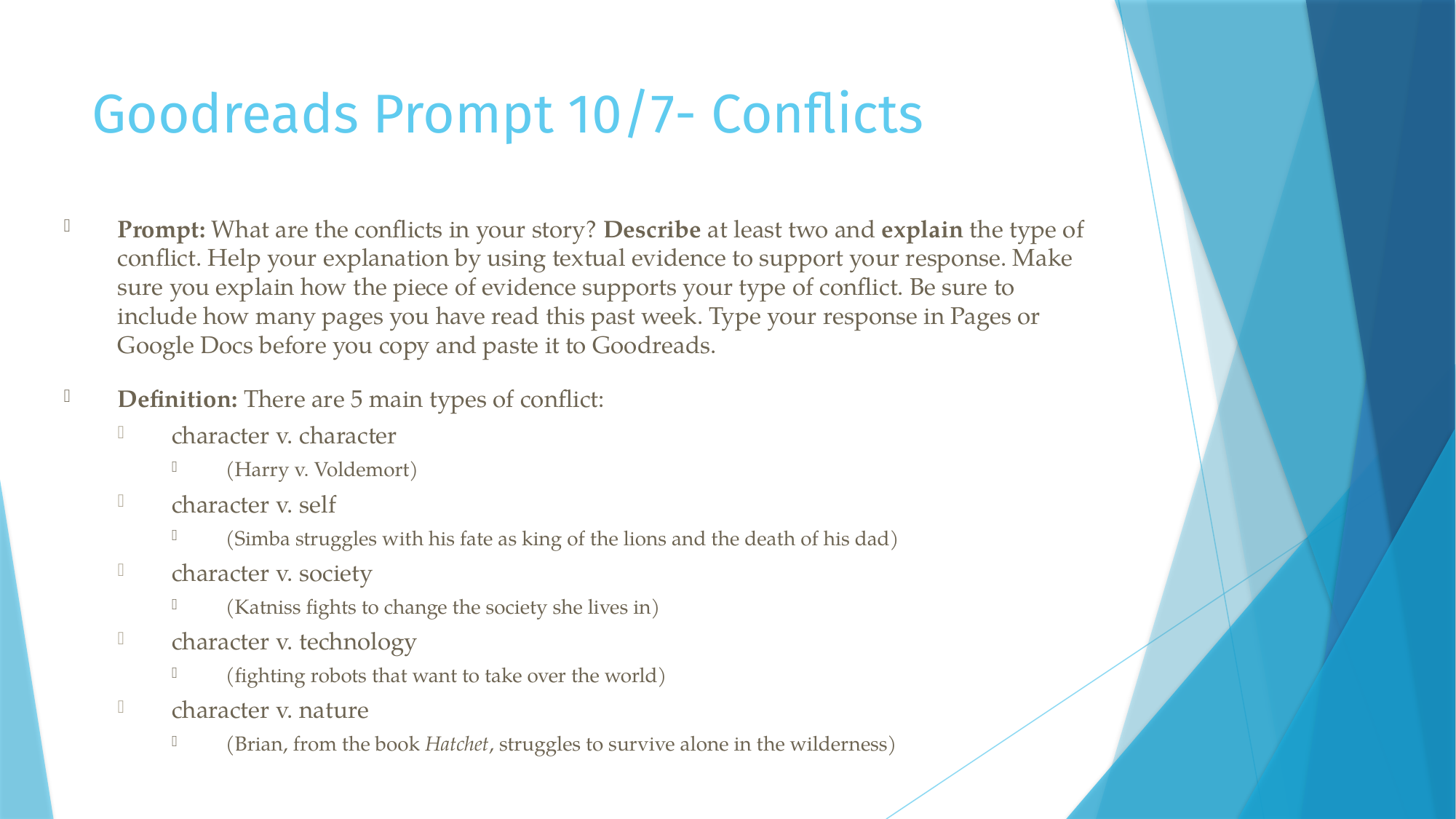

# Goodreads Prompt 10/7- Conflicts
Prompt: What are the conflicts in your story? Describe at least two and explain the type of conflict. Help your explanation by using textual evidence to support your response. Make sure you explain how the piece of evidence supports your type of conflict. Be sure to include how many pages you have read this past week. Type your response in Pages or Google Docs before you copy and paste it to Goodreads.
Definition: There are 5 main types of conflict:
character v. character
(Harry v. Voldemort)
character v. self
(Simba struggles with his fate as king of the lions and the death of his dad)
character v. society
(Katniss fights to change the society she lives in)
character v. technology
(fighting robots that want to take over the world)
character v. nature
(Brian, from the book Hatchet, struggles to survive alone in the wilderness)